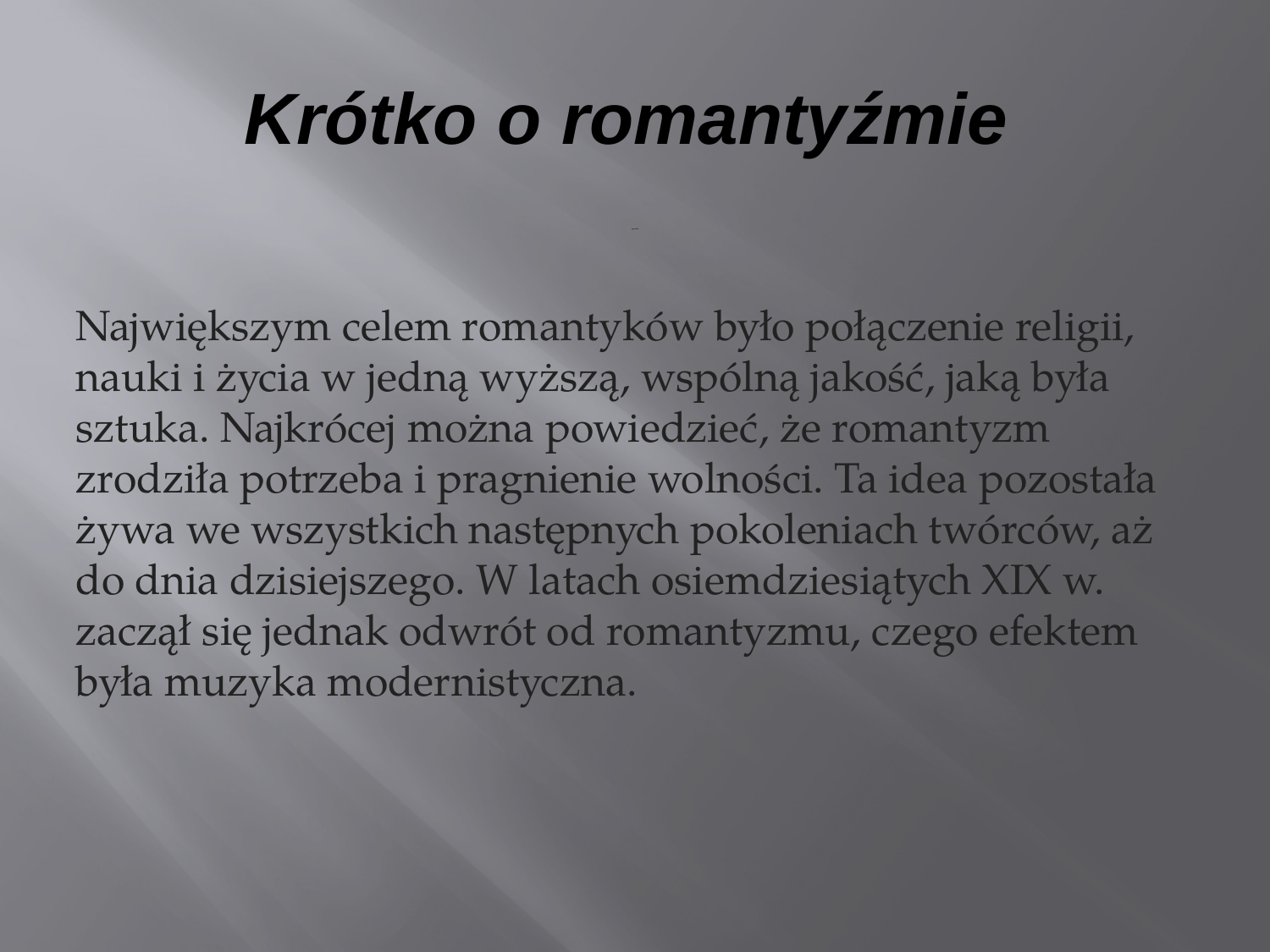

# Krótko o romantyźmie
  japierdole

Największym celem romantyków było połączenie religii, nauki i życia w jedną wyższą, wspólną jakość, jaką była sztuka. Najkrócej można powiedzieć, że romantyzm zrodziła potrzeba i pragnienie wolności. Ta idea pozostała żywa we wszystkich następnych pokoleniach twórców, aż do dnia dzisiejszego. W latach osiemdziesiątych XIX w. zaczął się jednak odwrót od romantyzmu, czego efektem była muzyka modernistyczna.